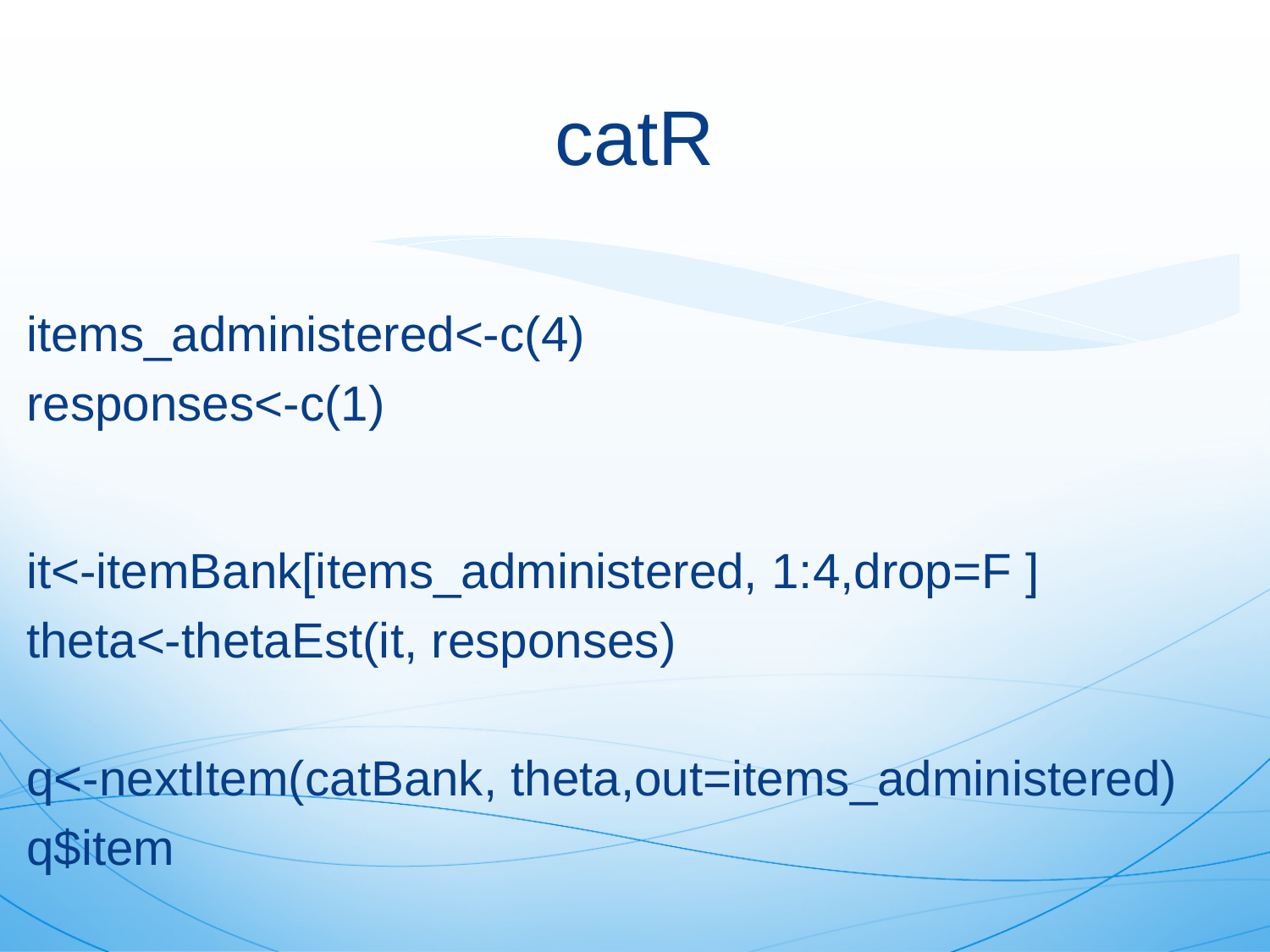

# catR
items_administered<-c(4)
responses<-c(1)

it<-itemBank[items_administered, 1:4,drop=F ]
theta<-thetaEst(it, responses)

q<-nextItem(catBank, theta,out=items_administered)
q$item